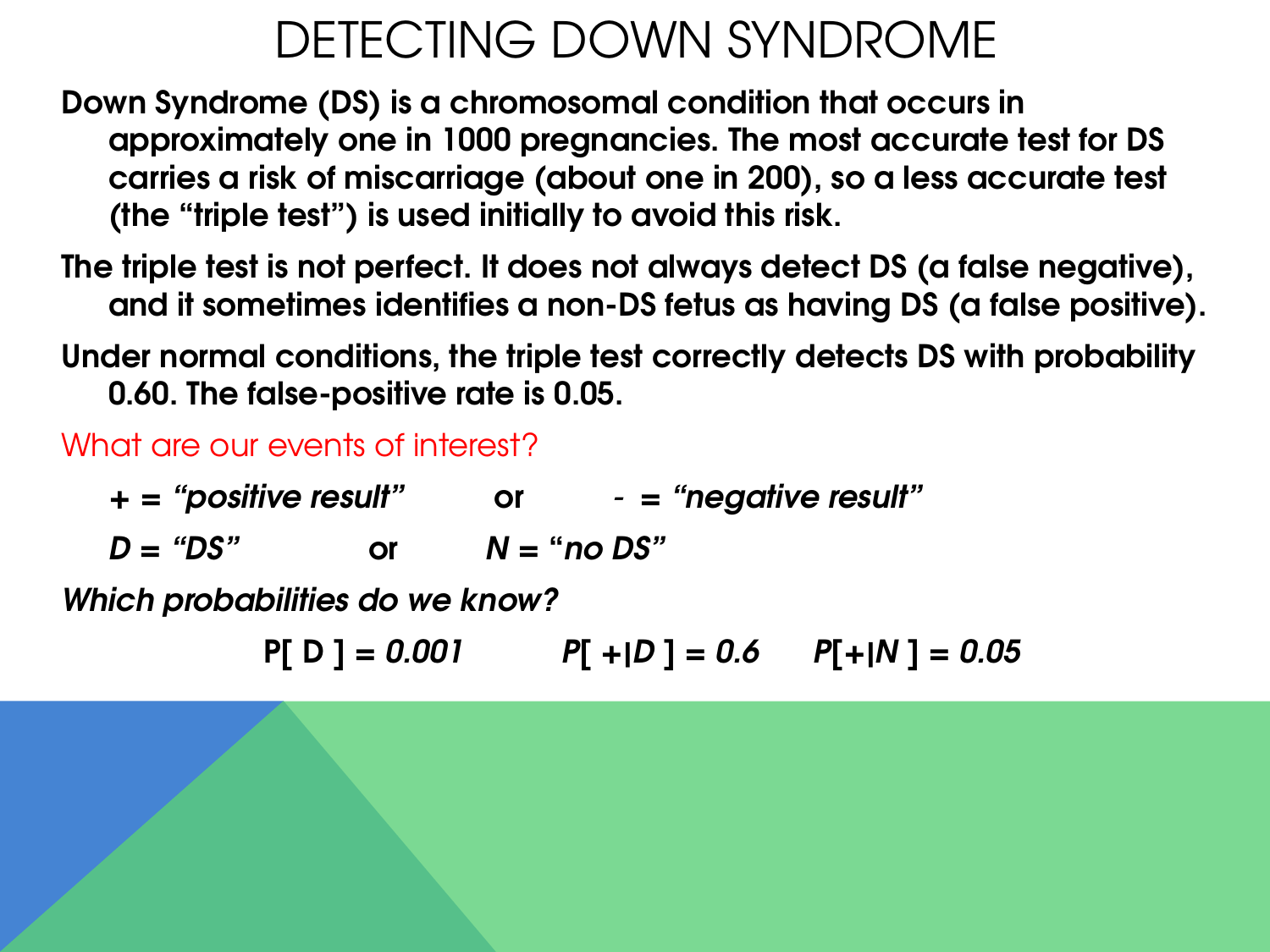

# Detecting Down Syndrome
Down Syndrome (DS) is a chromosomal condition that occurs in approximately one in 1000 pregnancies. The most accurate test for DS carries a risk of miscarriage (about one in 200), so a less accurate test (the “triple test”) is used initially to avoid this risk.
The triple test is not perfect. It does not always detect DS (a false negative), and it sometimes identifies a non-DS fetus as having DS (a false positive).
Under normal conditions, the triple test correctly detects DS with probability 0.60. The false-positive rate is 0.05.
What are our events of interest?
	+ = “positive result”	 or 	−  = “negative result”
	D = “DS”		 or 	N = “no DS”
Which probabilities do we know?
P[ D ] = 0.001	P[ +|D ] = 0.6	P[+|N ] = 0.05